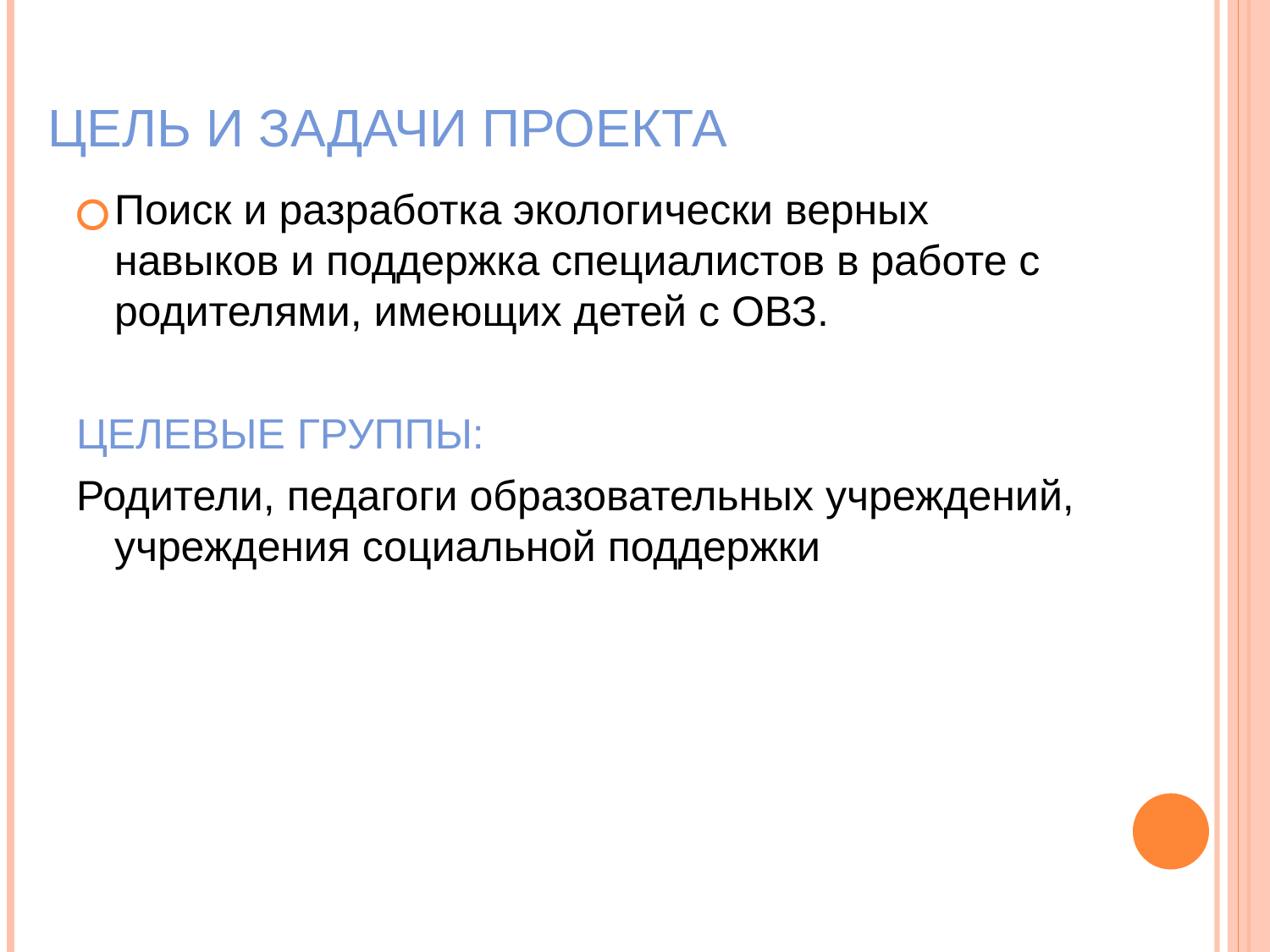

# Цель и задачи проекта
Поиск и разработка экологически верных навыков и поддержка специалистов в работе с родителями, имеющих детей с ОВЗ.

ЦЕЛЕВЫЕ ГРУППЫ:
Родители, педагоги образовательных учреждений, учреждения социальной поддержки